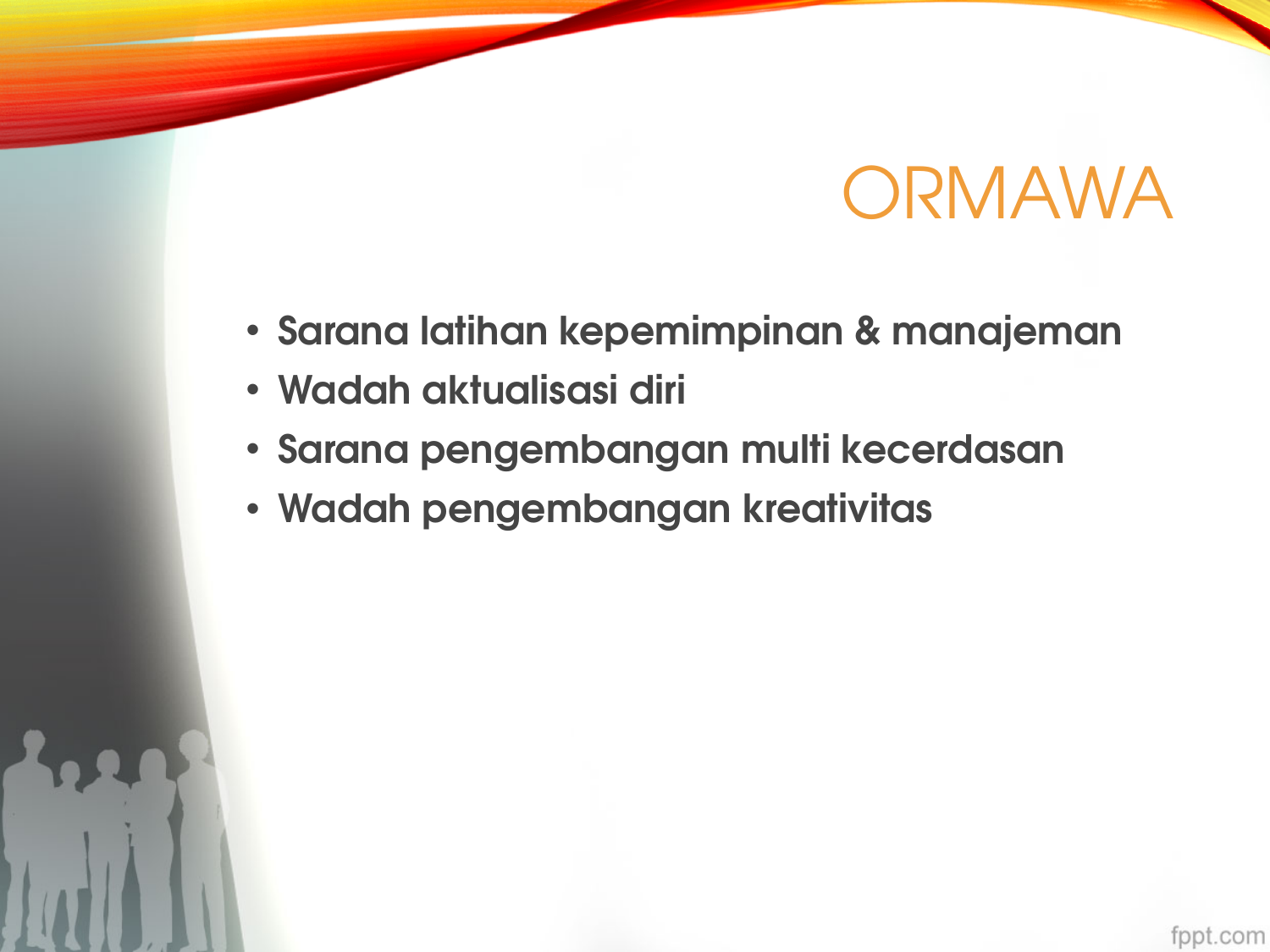

# ORMAWA
Sarana latihan kepemimpinan & manajeman
Wadah aktualisasi diri
Sarana pengembangan multi kecerdasan
Wadah pengembangan kreativitas